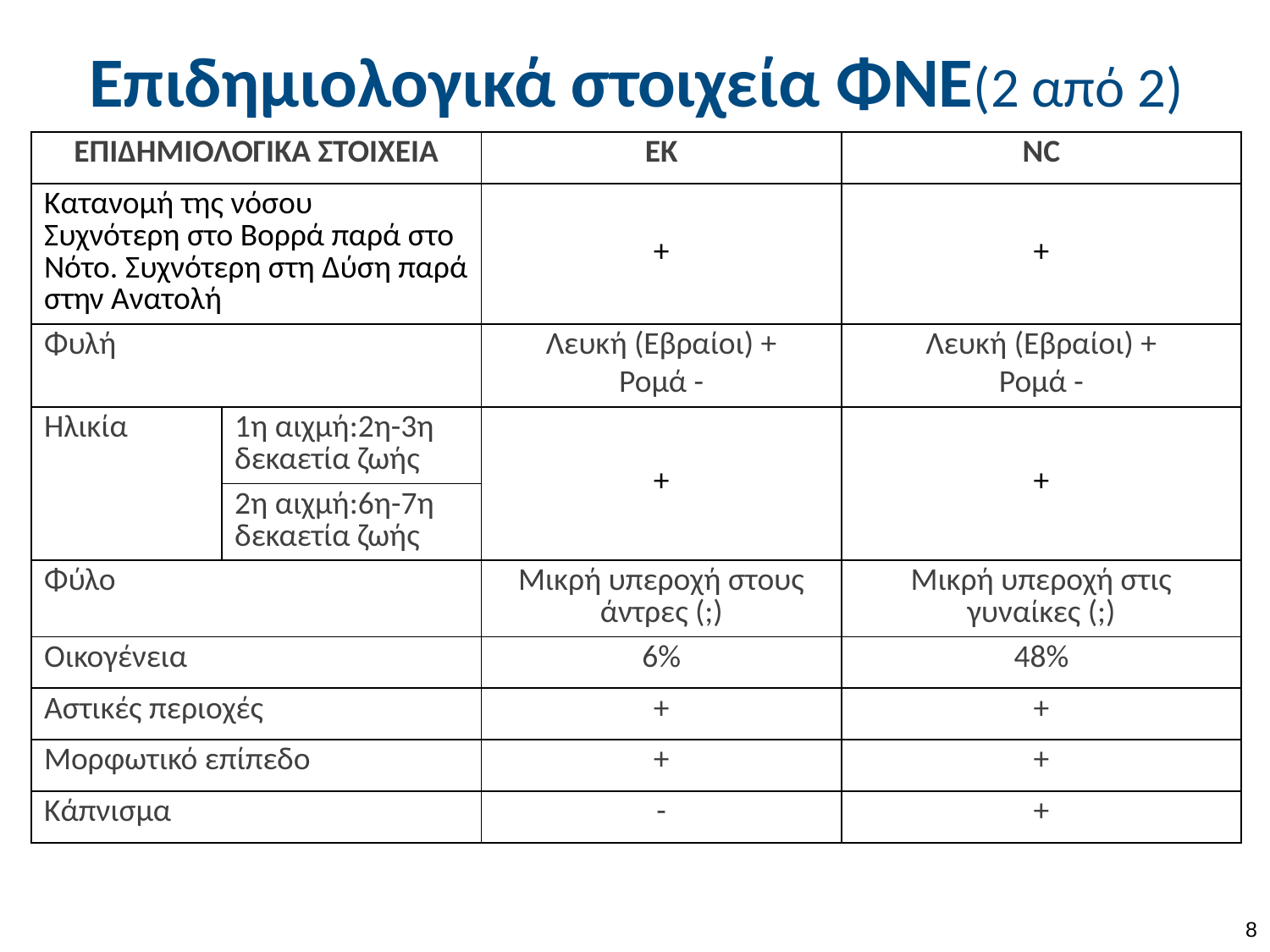

# Επιδημιολογικά στοιχεία ΦΝΕ(2 από 2)
| ΕΠΙΔΗΜΙΟΛΟΓΙΚΑ ΣΤΟΙΧΕΙΑ |  | ΕΚ | NC |
| --- | --- | --- | --- |
| Κατανομή της νόσου Συχνότερη στο Βορρά παρά στο Νότο. Συχνότερη στη Δύση παρά στην Ανατολή |  | + | + |
| Φυλή |  | Λευκή (Εβραίοι) + Ρομά - | Λευκή (Εβραίοι) + Ρομά - |
| Ηλικία | 1η αιχμή:2η-3η δεκαετία ζωής | + | + |
|  | 2η αιχμή:6η-7η δεκαετία ζωής |  |  |
| Φύλο |  | Μικρή υπεροχή στους άντρες (;) | Μικρή υπεροχή στις γυναίκες (;) |
| Οικογένεια |  | 6% | 48% |
| Αστικές περιοχές |  | + | + |
| Μορφωτικό επίπεδο |  | + | + |
| Κάπνισμα |  | - | + |
8